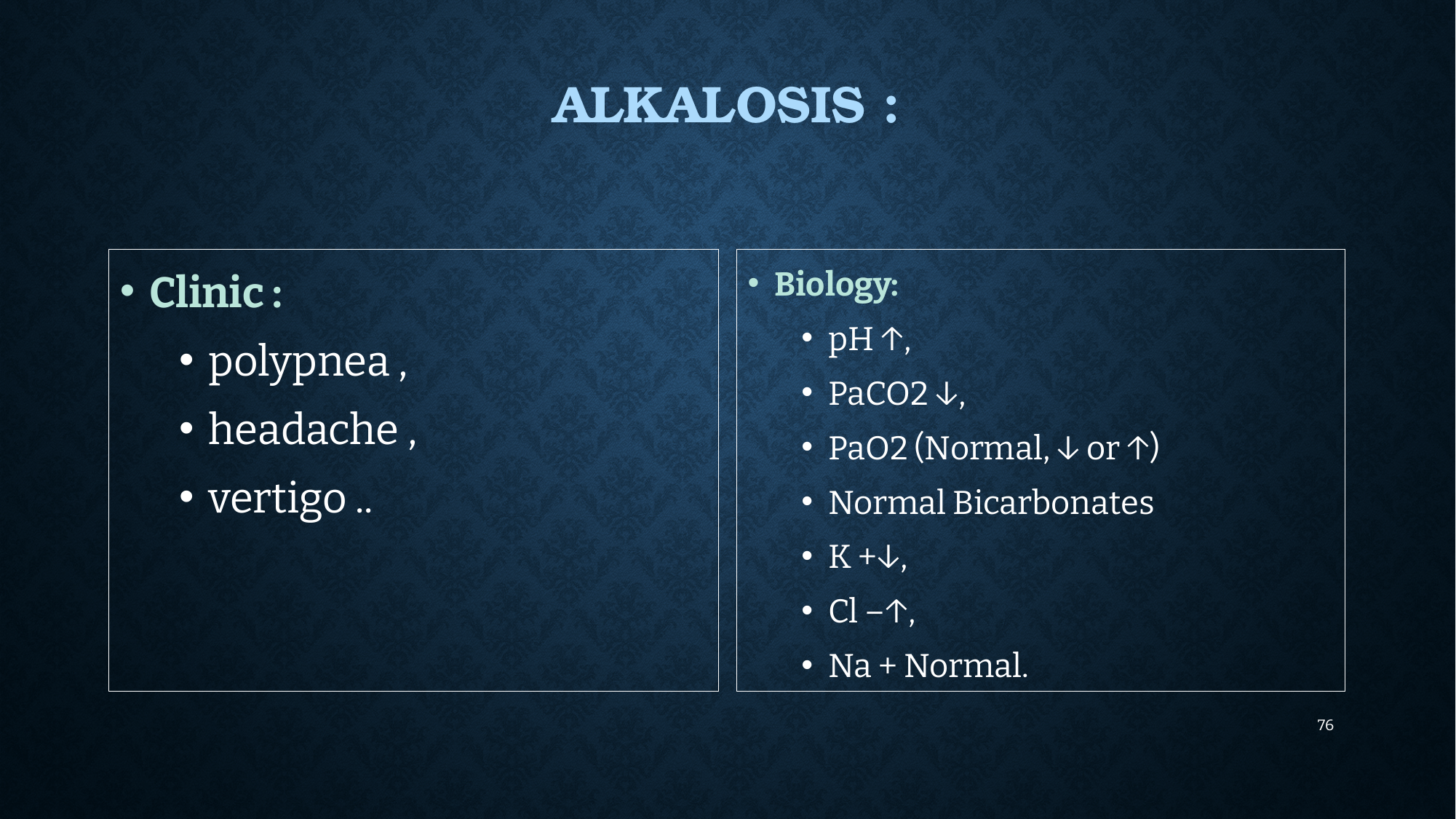

# ALKALOSIS :
Clinic :
polypnea ,
headache ,
vertigo ..

Biology:
pH ↑,
PaCO2 ↓,
PaO2 (Normal, ↓ or ↑)
Normal Bicarbonates
K +↓,
Cl –↑,
Na + Normal.

76